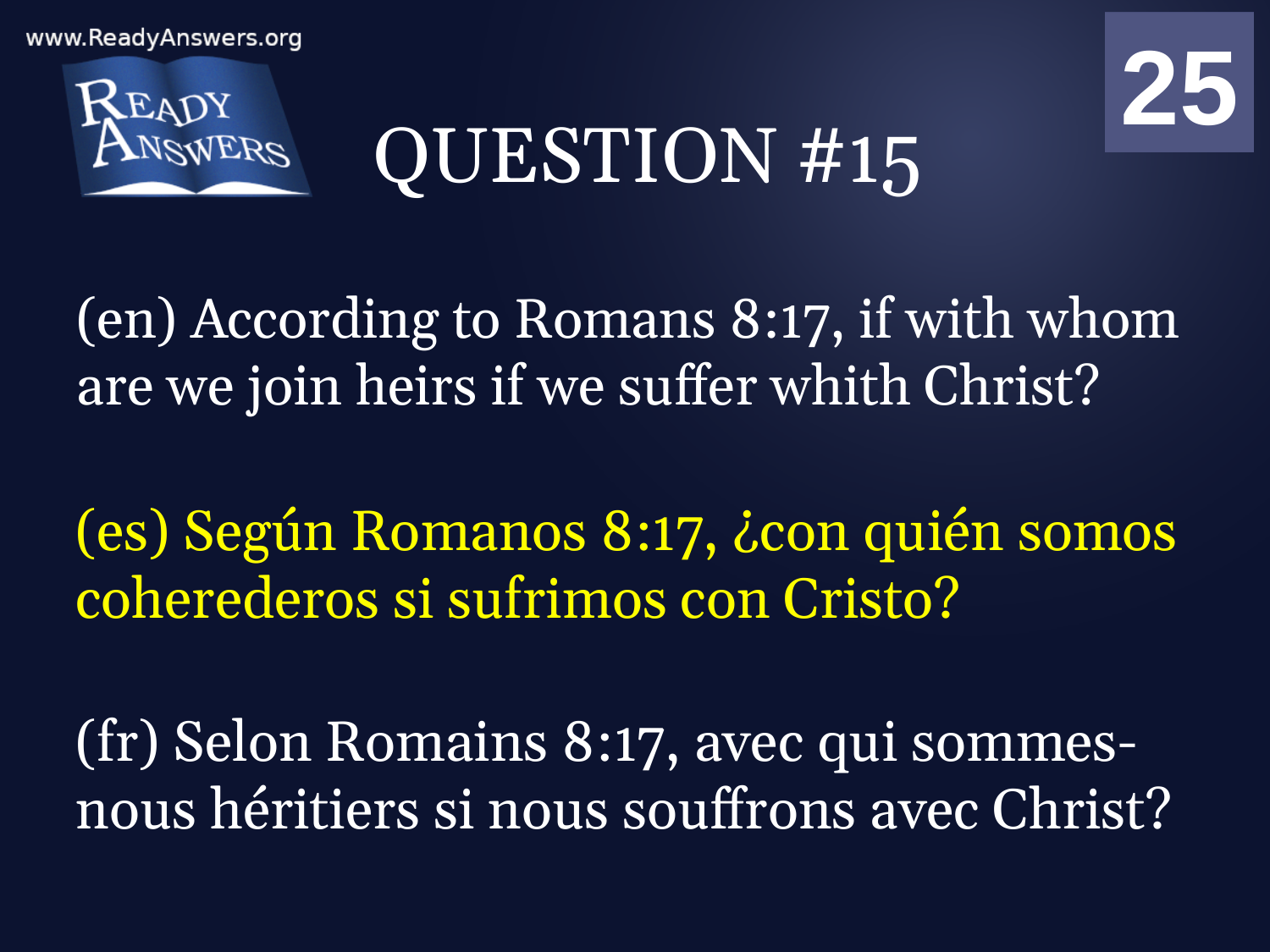

01
02
03
04
05
06
07
08
09
10
11
12
13
14
15
16
17
18
19
20
21
22
23
24
25
00
# QUESTION #15
(en) According to Romans 8:17, if with whom are we join heirs if we suffer whith Christ?
(es) Según Romanos 8:17, ¿con quién somos coherederos si sufrimos con Cristo?
(fr) Selon Romains 8:17, avec qui sommes-nous héritiers si nous souffrons avec Christ?